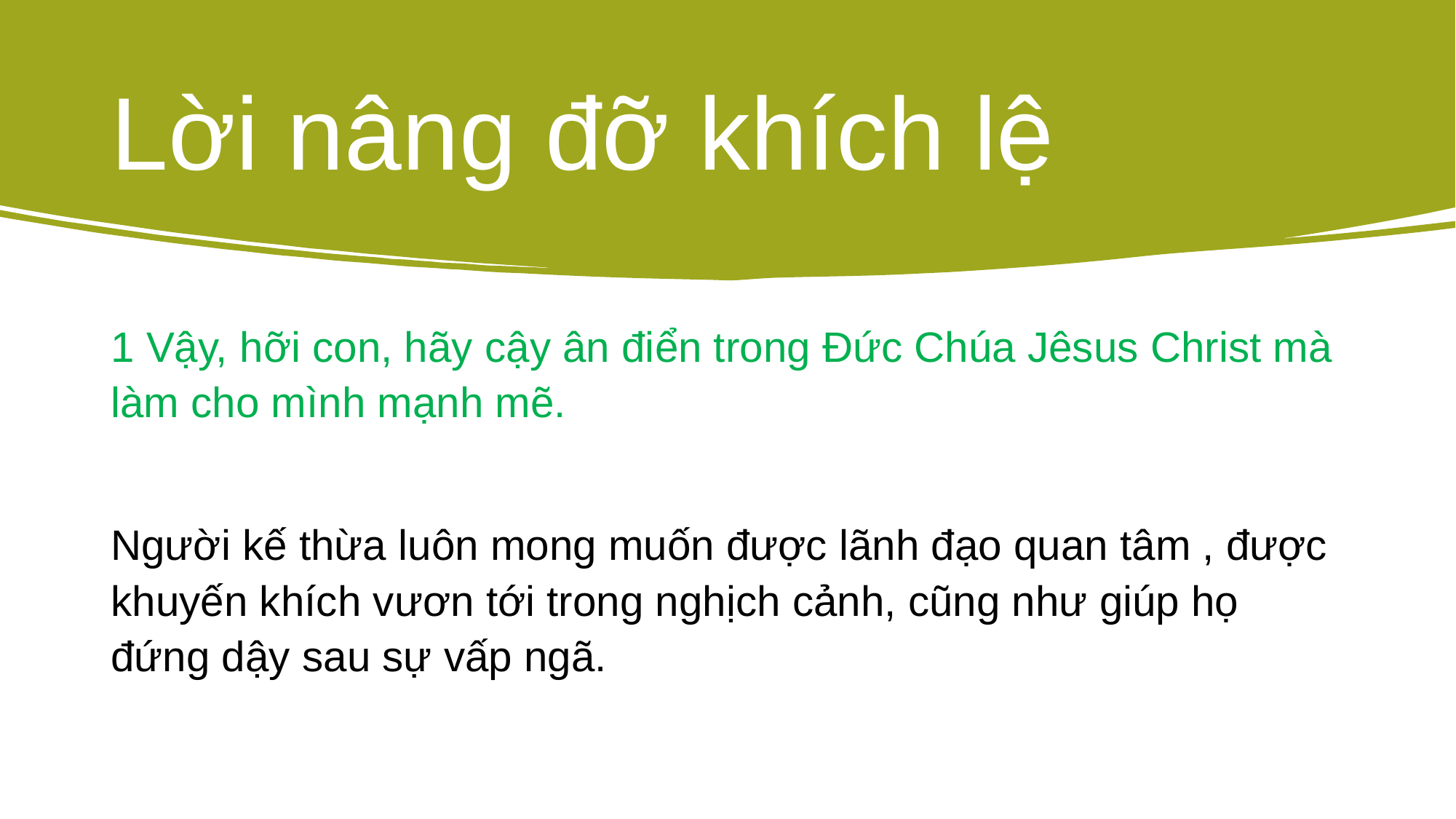

# Lời nâng đỡ khích lệ
1 Vậy, hỡi con, hãy cậy ân điển trong Đức Chúa Jêsus Christ mà làm cho mình mạnh mẽ.

Người kế thừa luôn mong muốn được lãnh đạo quan tâm , được khuyến khích vươn tới trong nghịch cảnh, cũng như giúp họ đứng dậy sau sự vấp ngã.